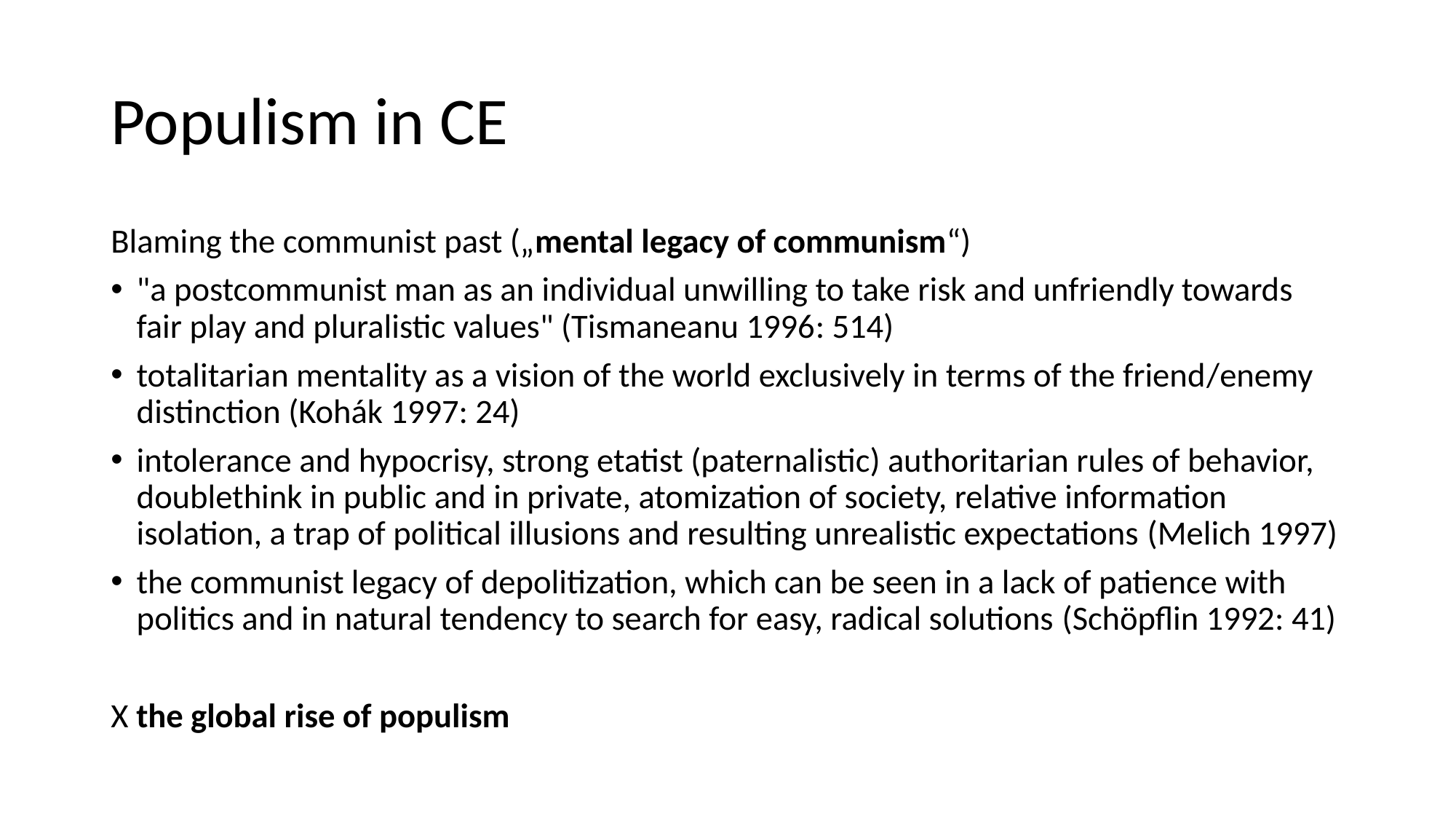

# Populism in CE
Blaming the communist past („mental legacy of communism“)
"a postcommunist man as an individual unwilling to take risk and unfriendly towards fair play and pluralistic values" (Tismaneanu 1996: 514)
totalitarian mentality as a vision of the world exclusively in terms of the friend/enemy distinction (Kohák 1997: 24)
intolerance and hypocrisy, strong etatist (paternalistic) authoritarian rules of behavior, doublethink in public and in private, atomization of society, relative information isolation, a trap of political illusions and resulting unrealistic expectations (Melich 1997)
the communist legacy of depolitization, which can be seen in a lack of patience with politics and in natural tendency to search for easy, radical solutions (Schöpflin 1992: 41)

X the global rise of populism